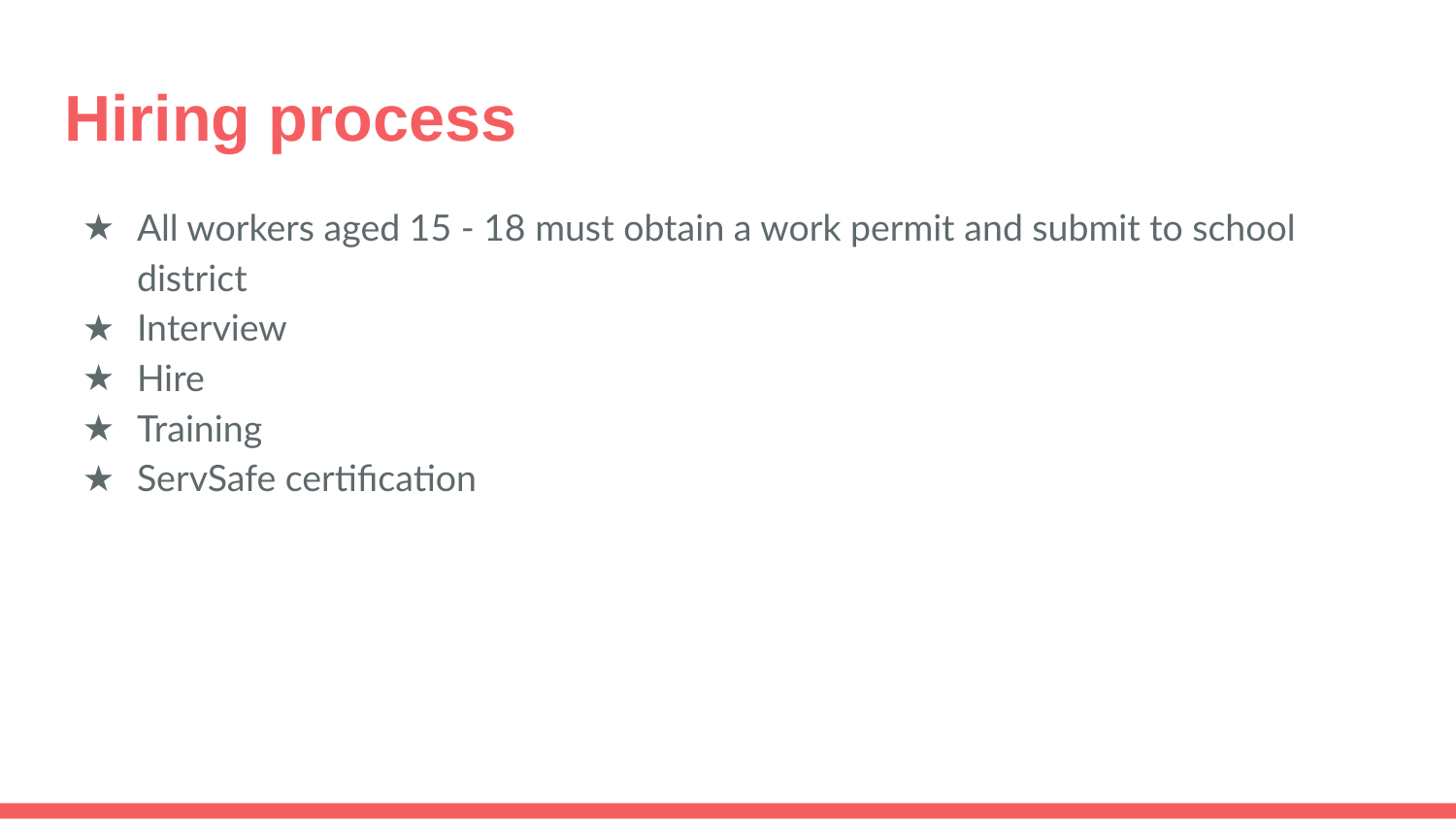

# Hiring process
All workers aged 15 - 18 must obtain a work permit and submit to school district
Interview
Hire
Training
ServSafe certification